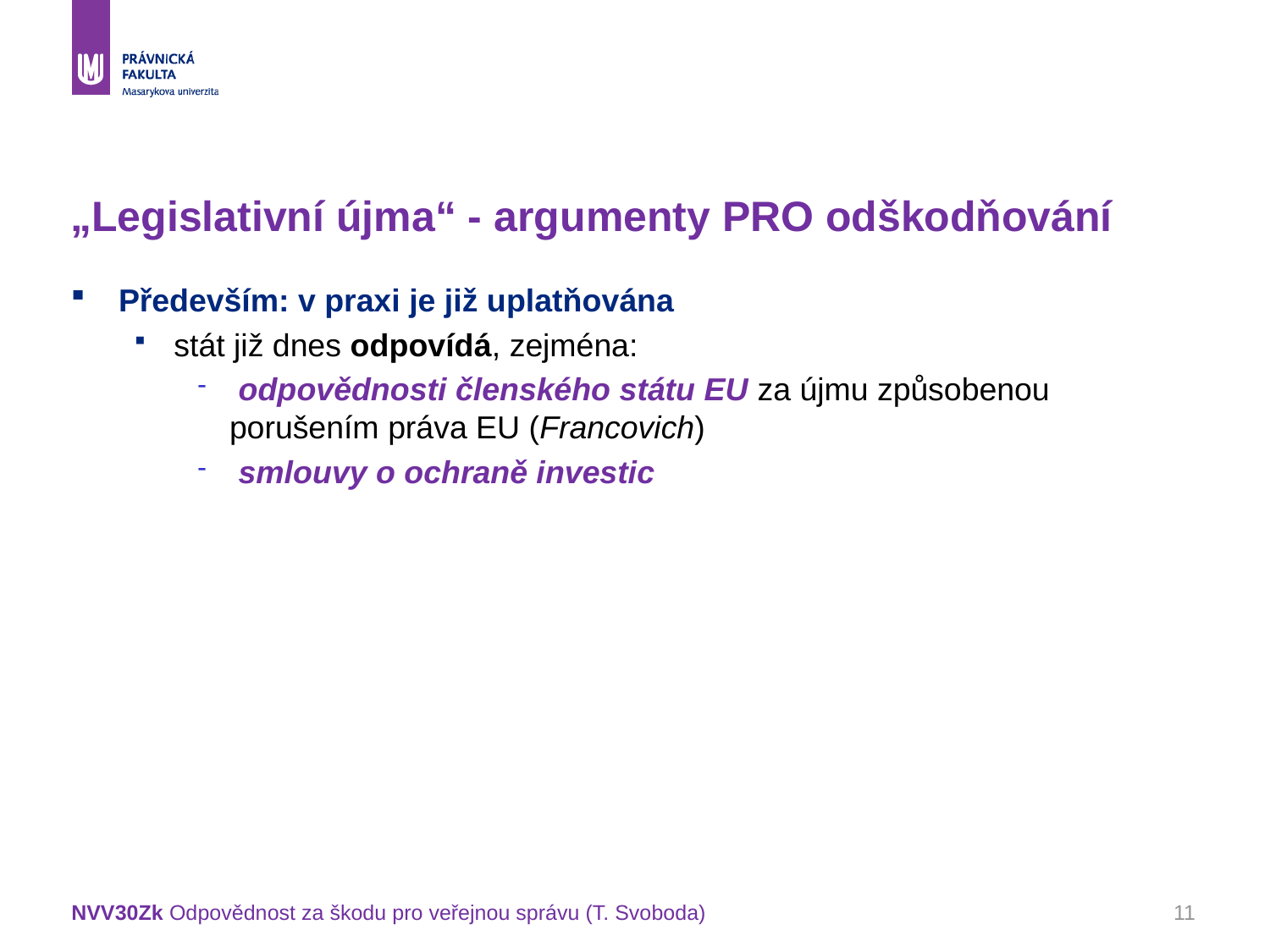

# „Legislativní újma“ - argumenty PRO odškodňování
Především: v praxi je již uplatňována
stát již dnes odpovídá, zejména:
 odpovědnosti členského státu EU za újmu způsobenou porušením práva EU (Francovich)
 smlouvy o ochraně investic
NVV30Zk Odpovědnost za škodu pro veřejnou správu (T. Svoboda)
11